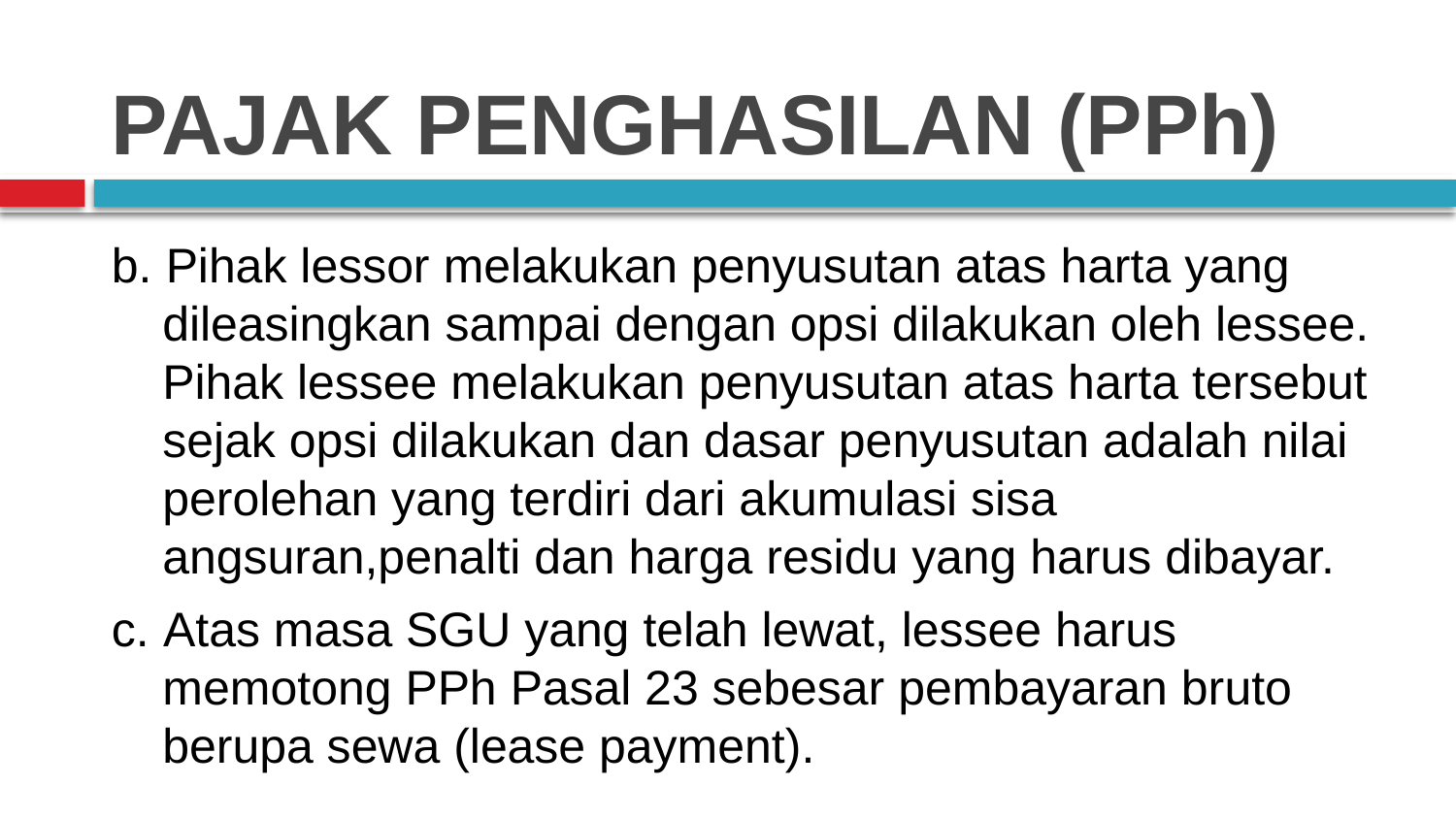

# PAJAK PENGHASILAN (PPh)
b. Pihak lessor melakukan penyusutan atas harta yang dileasingkan sampai dengan opsi dilakukan oleh lessee. Pihak lessee melakukan penyusutan atas harta tersebut sejak opsi dilakukan dan dasar penyusutan adalah nilai perolehan yang terdiri dari akumulasi sisa angsuran,penalti dan harga residu yang harus dibayar.
c. Atas masa SGU yang telah lewat, lessee harus memotong PPh Pasal 23 sebesar pembayaran bruto berupa sewa (lease payment).